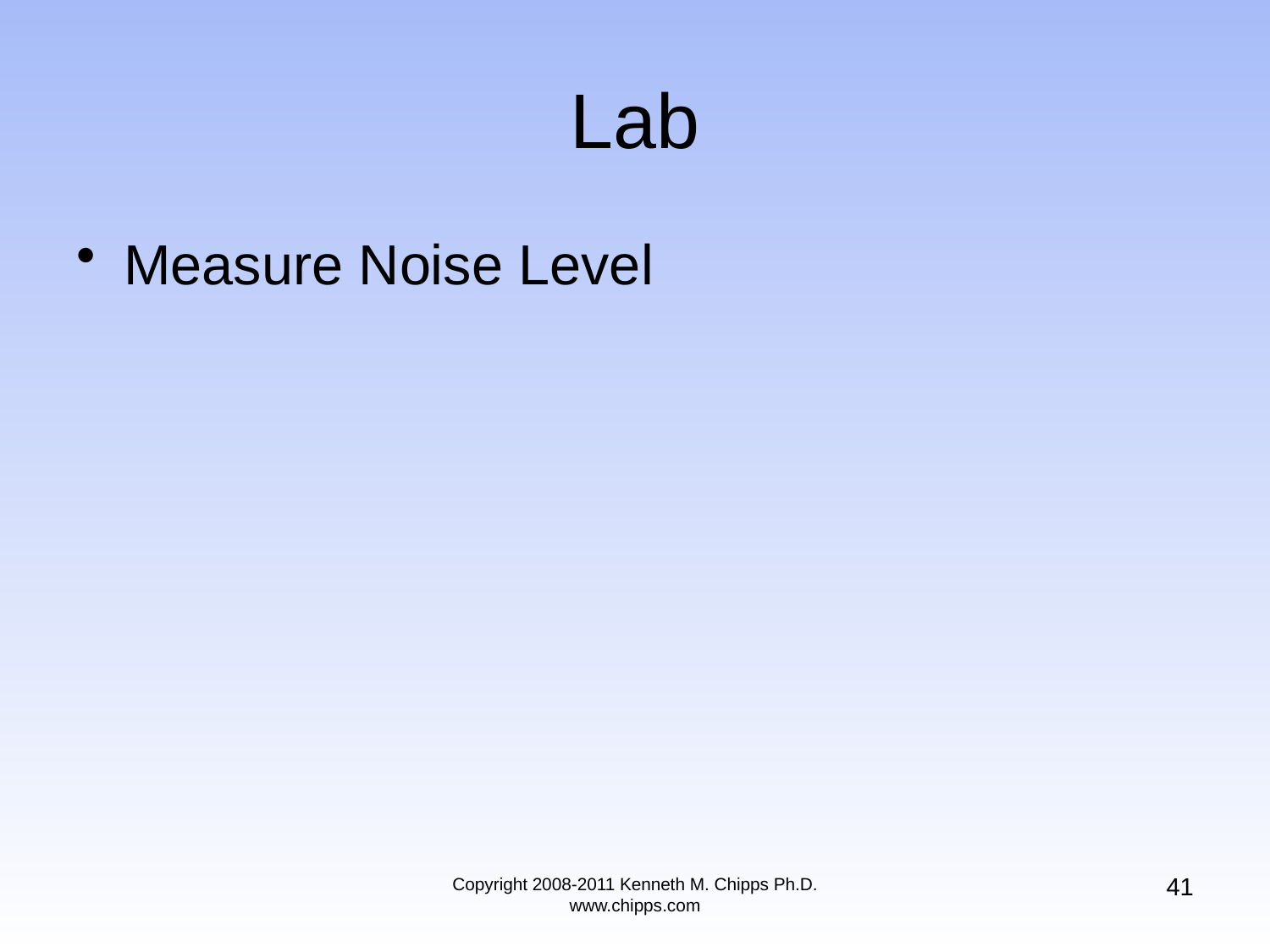

# Lab
Measure Noise Level
41
Copyright 2008-2011 Kenneth M. Chipps Ph.D. www.chipps.com